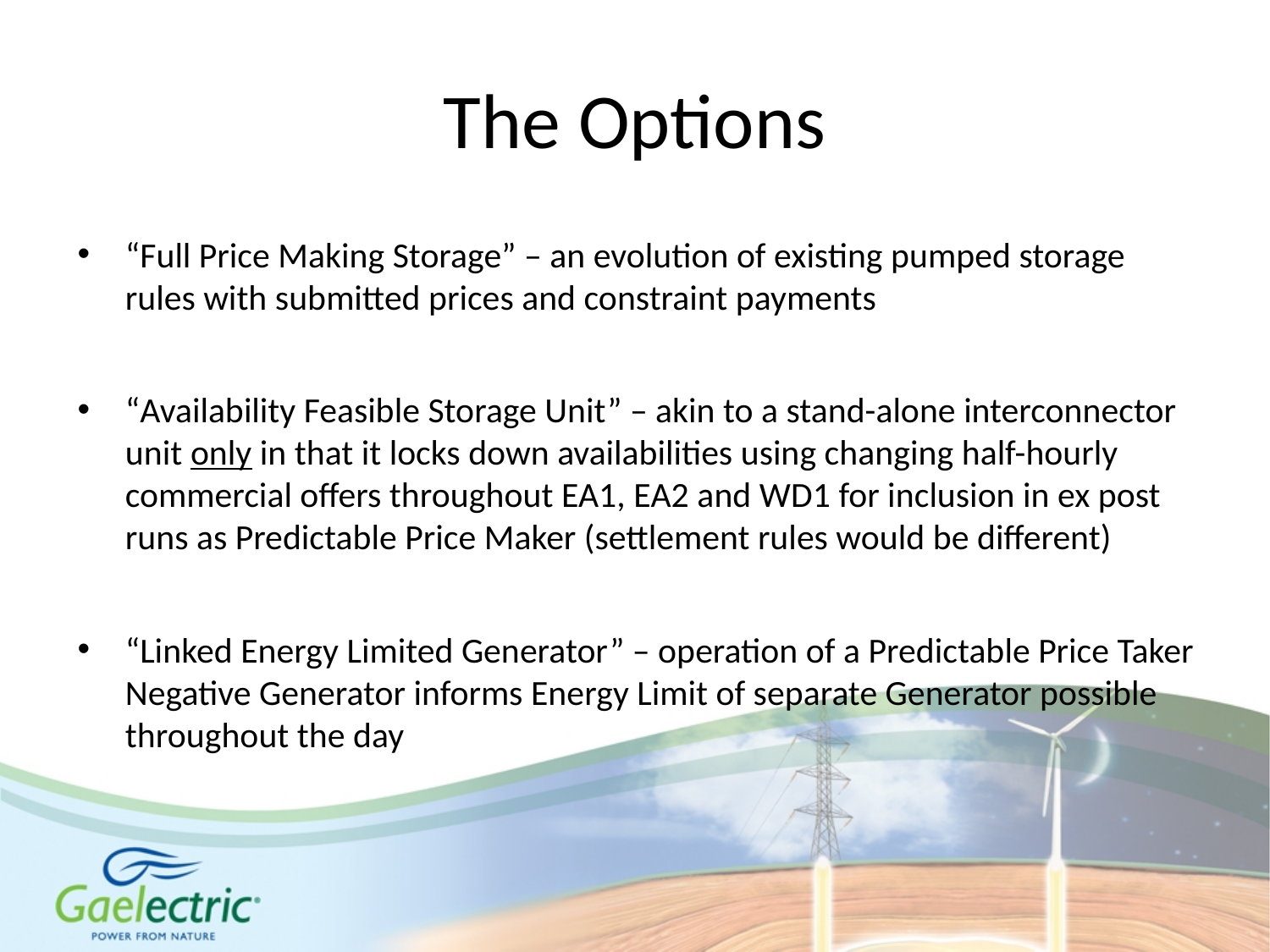

# The Options
“Full Price Making Storage” – an evolution of existing pumped storage rules with submitted prices and constraint payments

“Availability Feasible Storage Unit” – akin to a stand-alone interconnector unit only in that it locks down availabilities using changing half-hourly commercial offers throughout EA1, EA2 and WD1 for inclusion in ex post runs as Predictable Price Maker (settlement rules would be different)

“Linked Energy Limited Generator” – operation of a Predictable Price Taker Negative Generator informs Energy Limit of separate Generator possible throughout the day